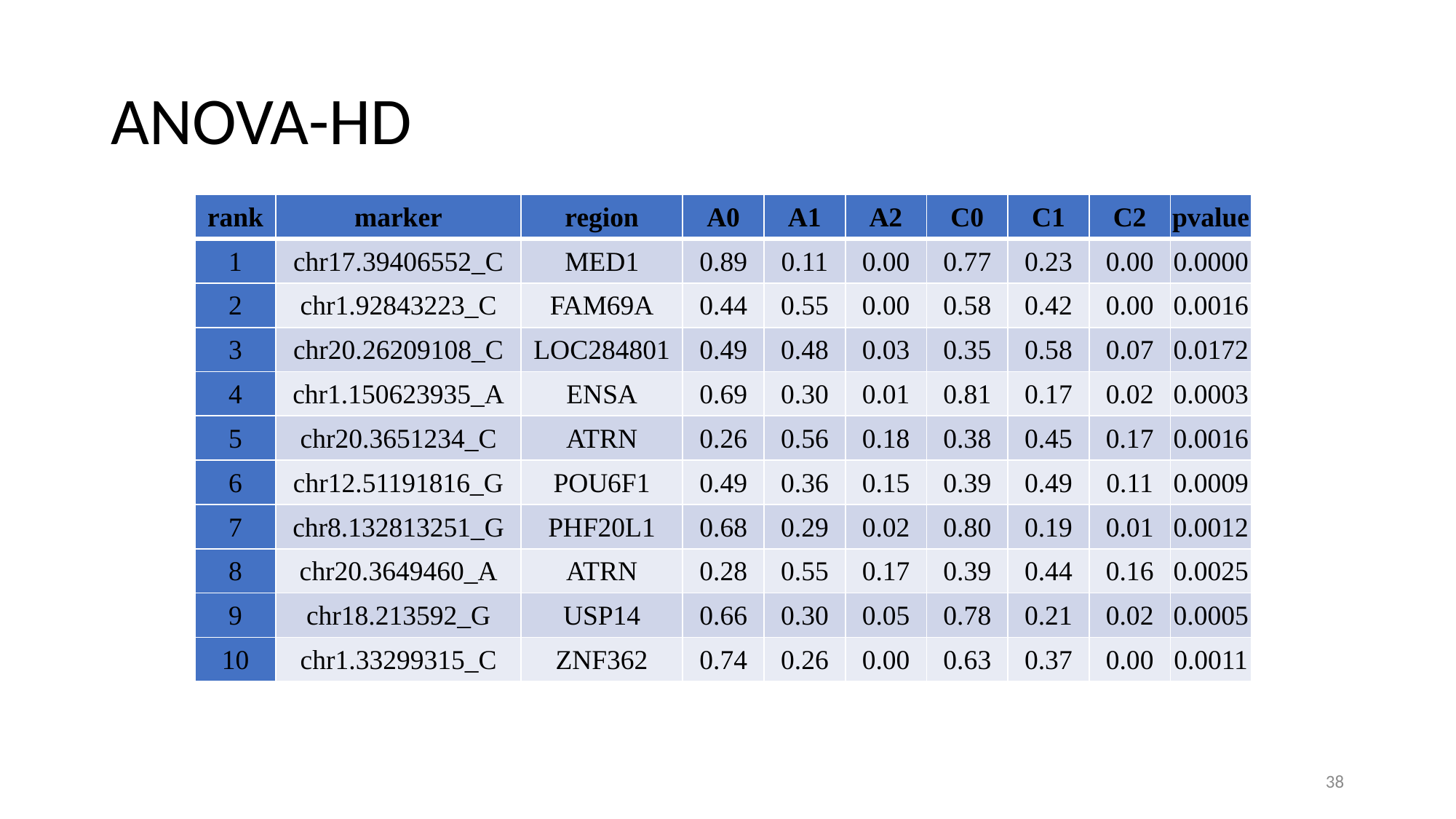

# ANOVA-HD
| rank | marker | region | A0 | A1 | A2 | C0 | C1 | C2 | pvalue |
| --- | --- | --- | --- | --- | --- | --- | --- | --- | --- |
| 1 | chr17.39406552\_C | MED1 | 0.89 | 0.11 | 0.00 | 0.77 | 0.23 | 0.00 | 0.0000 |
| 2 | chr1.92843223\_C | FAM69A | 0.44 | 0.55 | 0.00 | 0.58 | 0.42 | 0.00 | 0.0016 |
| 3 | chr20.26209108\_C | LOC284801 | 0.49 | 0.48 | 0.03 | 0.35 | 0.58 | 0.07 | 0.0172 |
| 4 | chr1.150623935\_A | ENSA | 0.69 | 0.30 | 0.01 | 0.81 | 0.17 | 0.02 | 0.0003 |
| 5 | chr20.3651234\_C | ATRN | 0.26 | 0.56 | 0.18 | 0.38 | 0.45 | 0.17 | 0.0016 |
| 6 | chr12.51191816\_G | POU6F1 | 0.49 | 0.36 | 0.15 | 0.39 | 0.49 | 0.11 | 0.0009 |
| 7 | chr8.132813251\_G | PHF20L1 | 0.68 | 0.29 | 0.02 | 0.80 | 0.19 | 0.01 | 0.0012 |
| 8 | chr20.3649460\_A | ATRN | 0.28 | 0.55 | 0.17 | 0.39 | 0.44 | 0.16 | 0.0025 |
| 9 | chr18.213592\_G | USP14 | 0.66 | 0.30 | 0.05 | 0.78 | 0.21 | 0.02 | 0.0005 |
| 10 | chr1.33299315\_C | ZNF362 | 0.74 | 0.26 | 0.00 | 0.63 | 0.37 | 0.00 | 0.0011 |
38